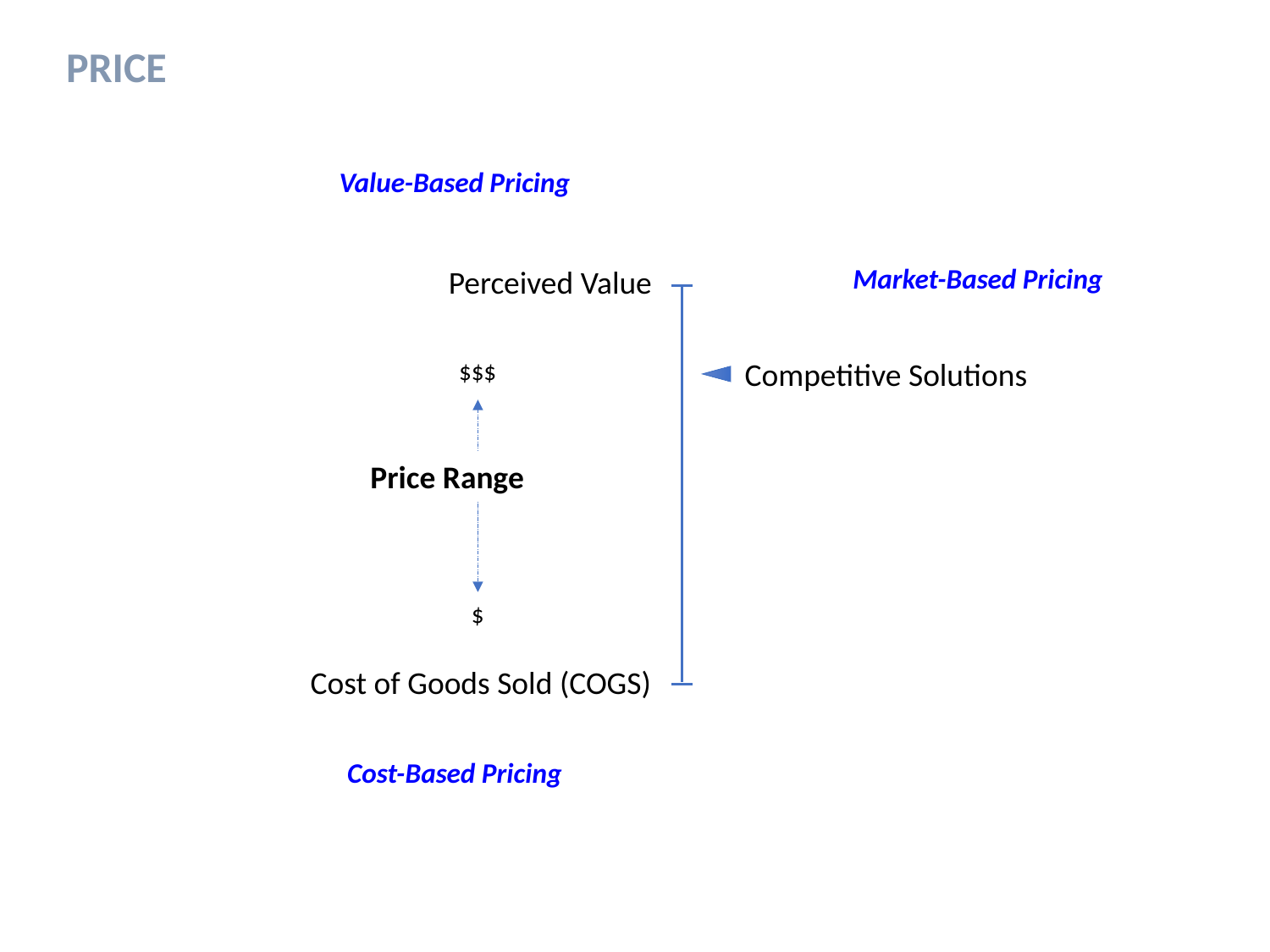

PRICE
Value-Based Pricing
Market-Based Pricing
Perceived Value
Competitive Solutions
$$$

Price Range
$
Cost of Goods Sold (COGS)
Cost-Based Pricing